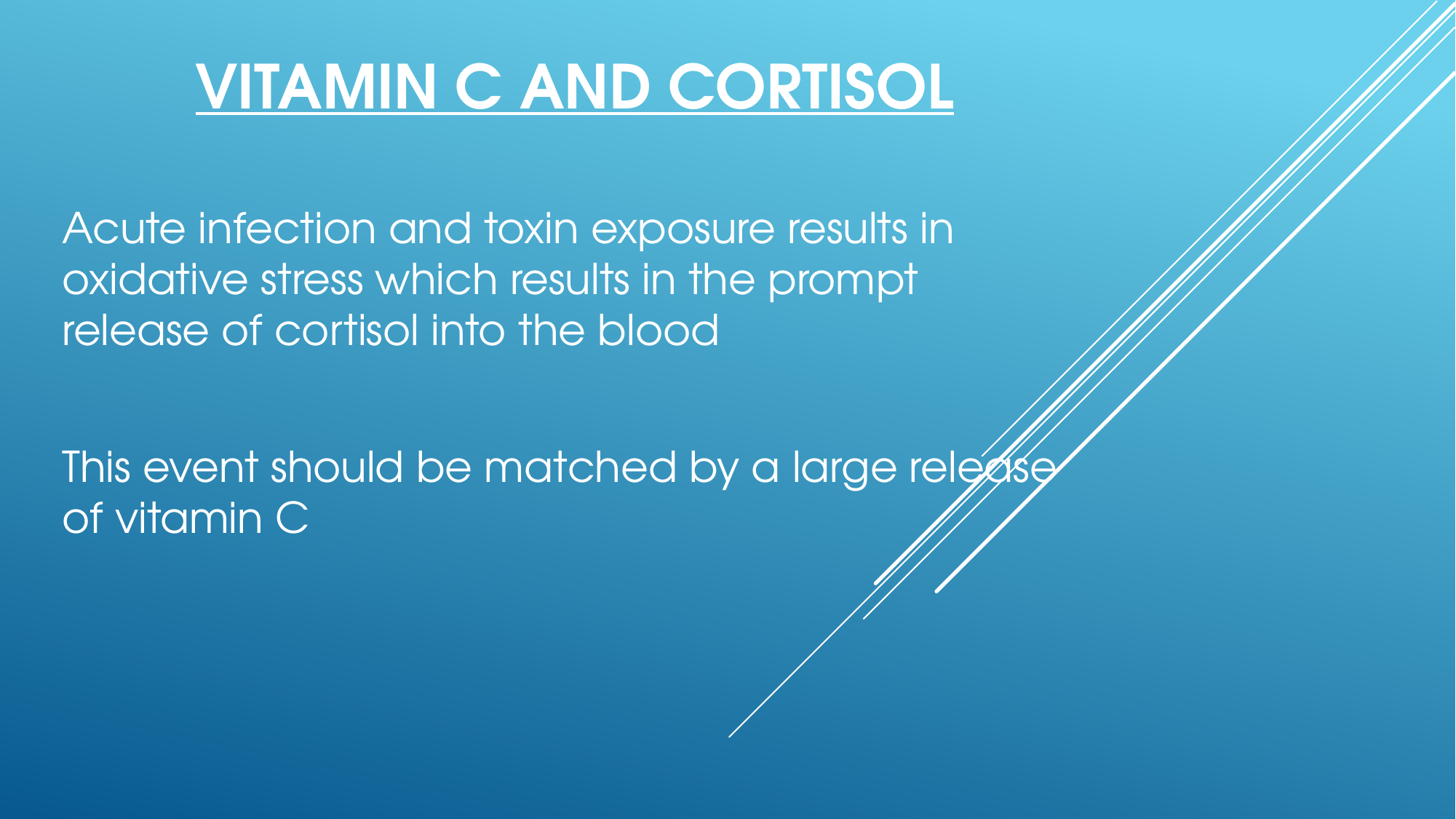

# vitamin c and cortisol
Acute infection and toxin exposure results in oxidative stress which results in the prompt release of cortisol into the blood

This event should be matched by a large release of vitamin C